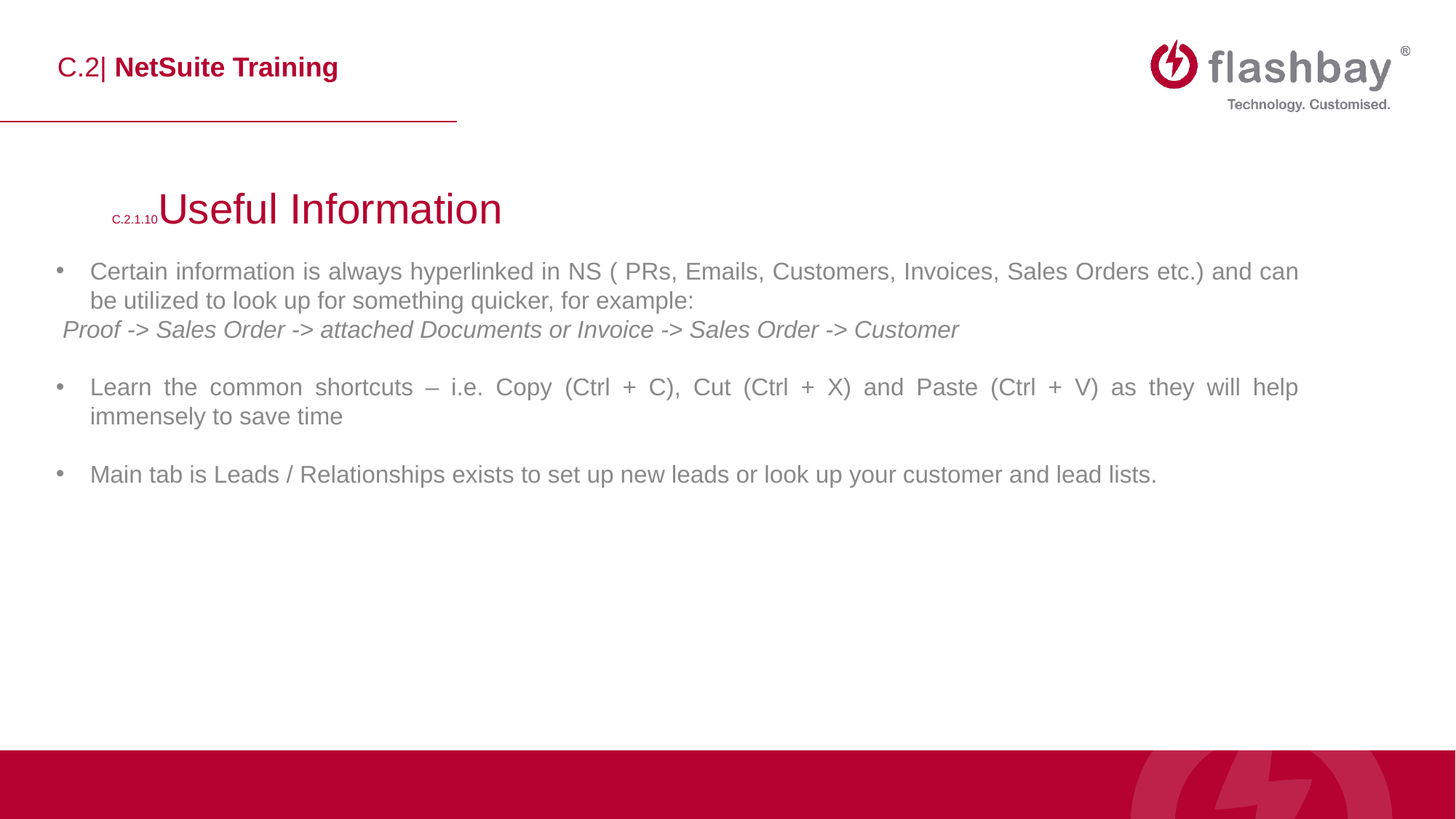

C.2.1.10Useful Information
Certain information is always hyperlinked in NS ( PRs, Emails, Customers, Invoices, Sales Orders etc.) and can be utilized to look up for something quicker, for example:
 Proof -> Sales Order -> attached Documents or Invoice -> Sales Order -> Customer

Learn the common shortcuts – i.e. Copy (Ctrl + C), Cut (Ctrl + X) and Paste (Ctrl + V) as they will help immensely to save time

Main tab is Leads / Relationships exists to set up new leads or look up your customer and lead lists.